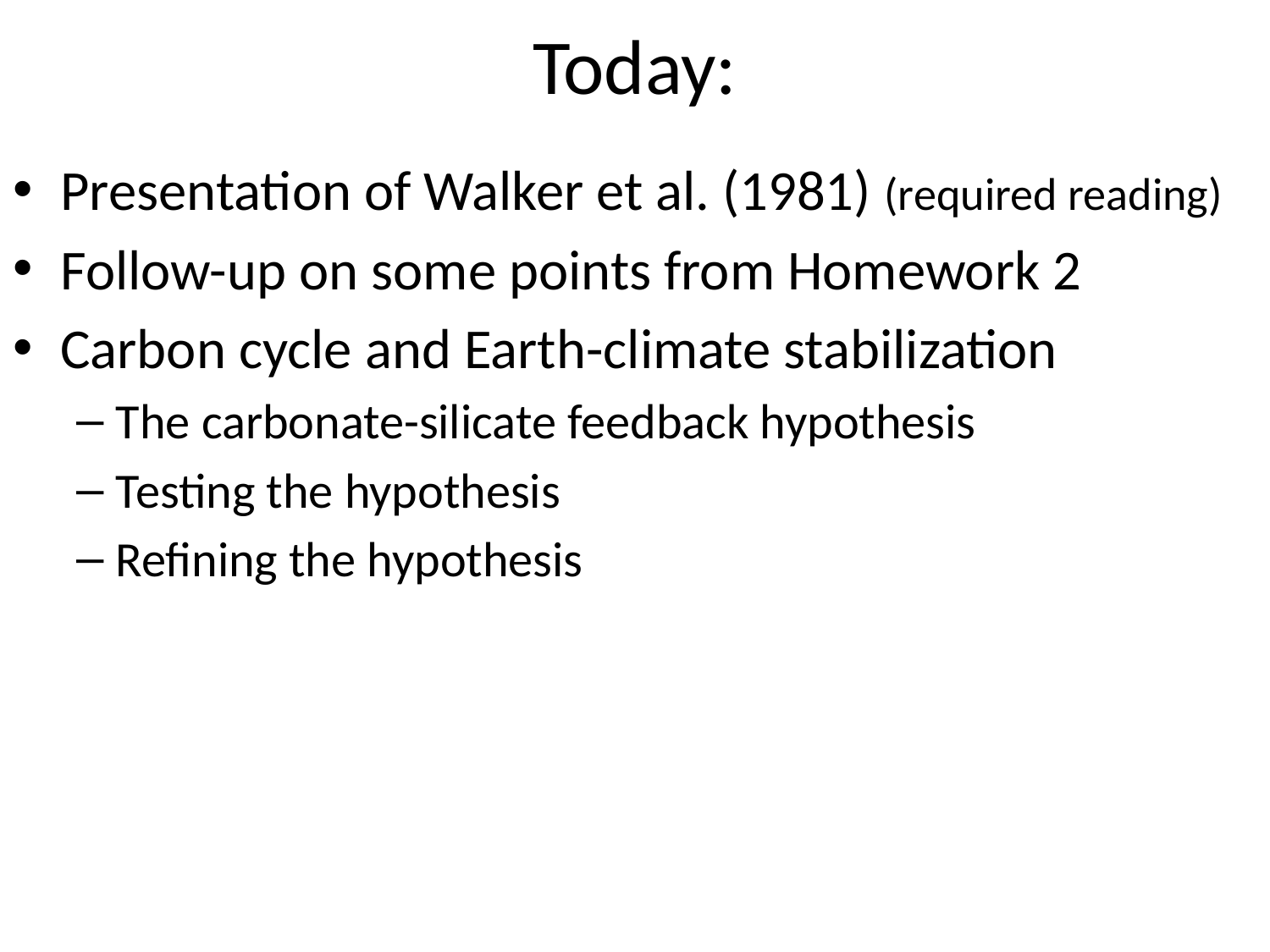

# Today:
Presentation of Walker et al. (1981) (required reading)
Follow-up on some points from Homework 2
Carbon cycle and Earth-climate stabilization
The carbonate-silicate feedback hypothesis
Testing the hypothesis
Refining the hypothesis